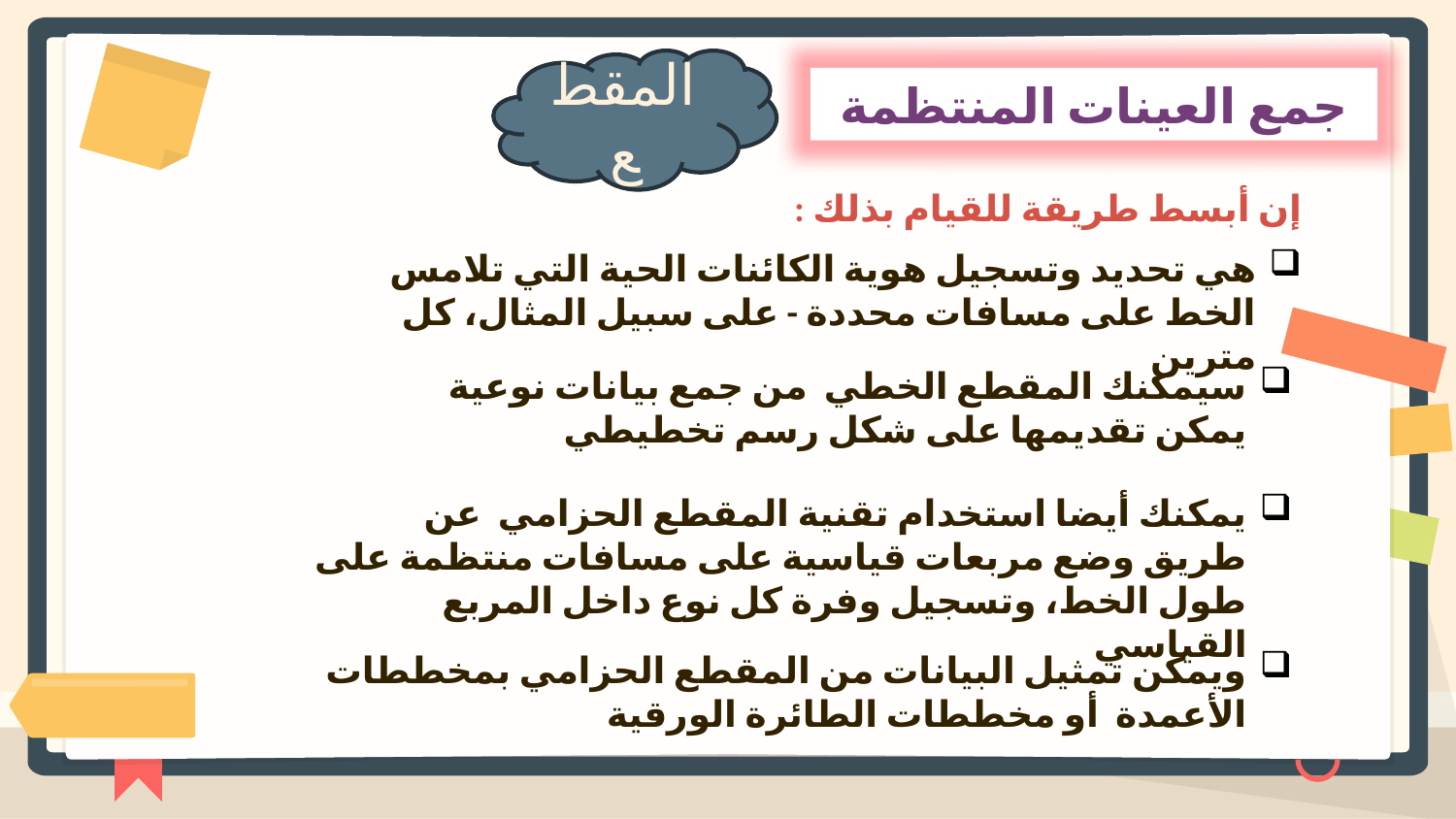

المقطع
جمع العينات المنتظمة
إن أبسط طريقة للقيام بذلك :
هي تحديد وتسجيل هوية الكائنات الحية التي تلامس الخط على مسافات محددة - على سبيل المثال، كل مترين
سيمكنك المقطع الخطي  من جمع بيانات نوعية يمكن تقديمها على شكل رسم تخطيطي
يمكنك أيضا استخدام تقنية المقطع الحزامي  عن طريق وضع مربعات قياسية على مسافات منتظمة على طول الخط، وتسجيل وفرة كل نوع داخل المربع القياسي
ويمكن تمثيل البيانات من المقطع الحزامي بمخططات الأعمدة  أو مخططات الطائرة الورقية